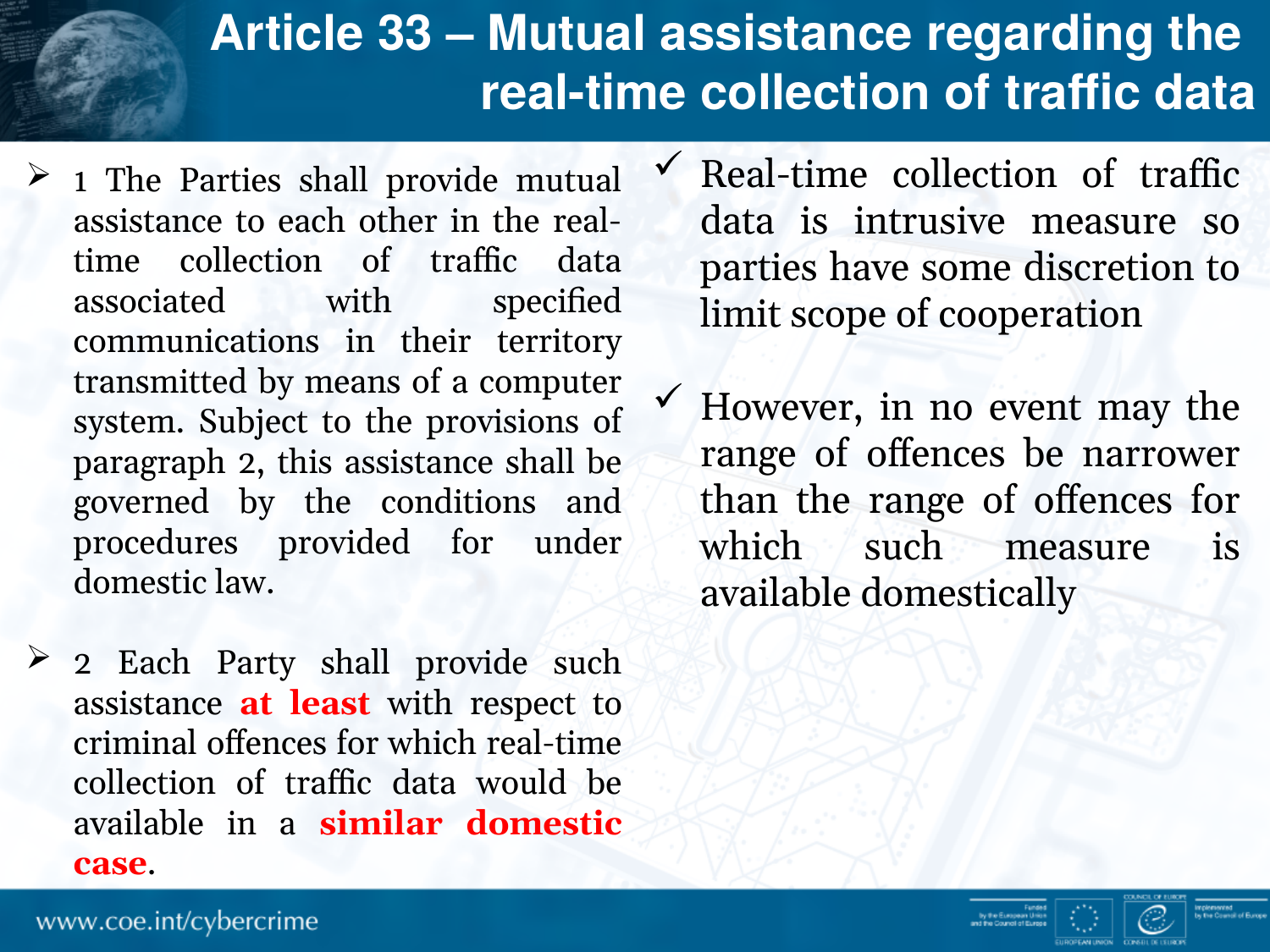

Article 33 – Mutual assistance regarding the
real-time collection of traffic data
Real-time collection of traffic data is intrusive measure so parties have some discretion to limit scope of cooperation

However, in no event may the range of offences be narrower than the range of offences for which such measure is available domestically
1 The Parties shall provide mutual assistance to each other in the real-time collection of traffic data associated with specified communications in their territory transmitted by means of a computer system. Subject to the provisions of paragraph 2, this assistance shall be governed by the conditions and procedures provided for under domestic law.

2 Each Party shall provide such assistance at least with respect to criminal offences for which real-time collection of traffic data would be available in a similar domestic case.